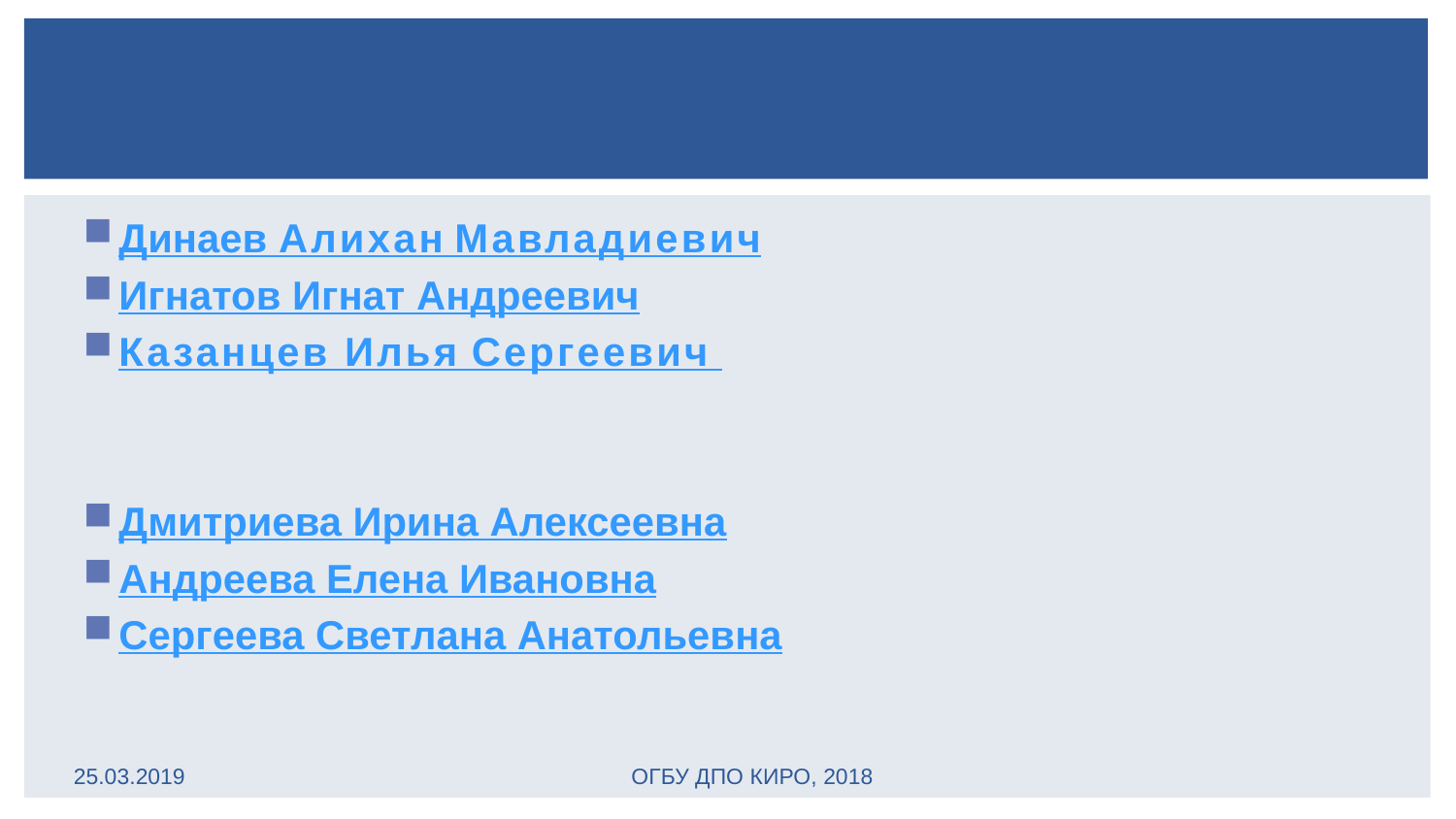

#
Динаев Алихан Мавладиевич
Игнатов Игнат Андреевич
Казанцев Илья Сергеевич

Дмитриева Ирина Алексеевна
Андреева Елена Ивановна
Сергеева Светлана Анатольевна

25.03.2019
ОГБУ ДПО КИРО, 2018